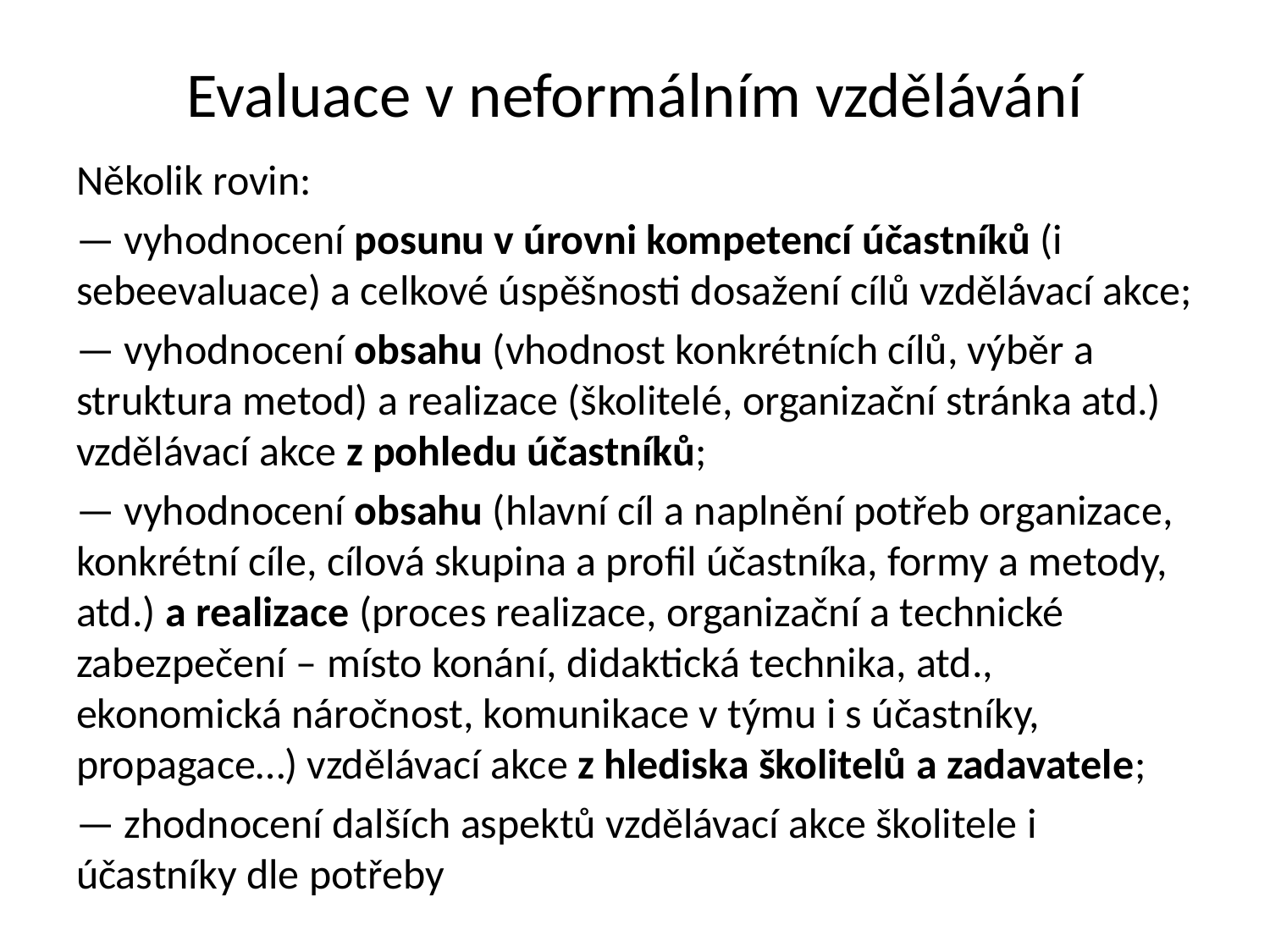

# Evaluace v neformálním vzdělávání
Několik rovin:
— vyhodnocení posunu v úrovni kompetencí účastníků (i sebeevaluace) a celkové úspěšnosti dosažení cílů vzdělávací akce;
— vyhodnocení obsahu (vhodnost konkrétních cílů, výběr a struktura metod) a realizace (školitelé, organizační stránka atd.) vzdělávací akce z pohledu účastníků;
— vyhodnocení obsahu (hlavní cíl a naplnění potřeb organizace, konkrétní cíle, cílová skupina a profil účastníka, formy a metody, atd.) a realizace (proces realizace, organizační a technické zabezpečení – místo konání, didaktická technika, atd., ekonomická náročnost, komunikace v týmu i s účastníky, propagace…) vzdělávací akce z hlediska školitelů a zadavatele;
— zhodnocení dalších aspektů vzdělávací akce školitele i účastníky dle potřeby